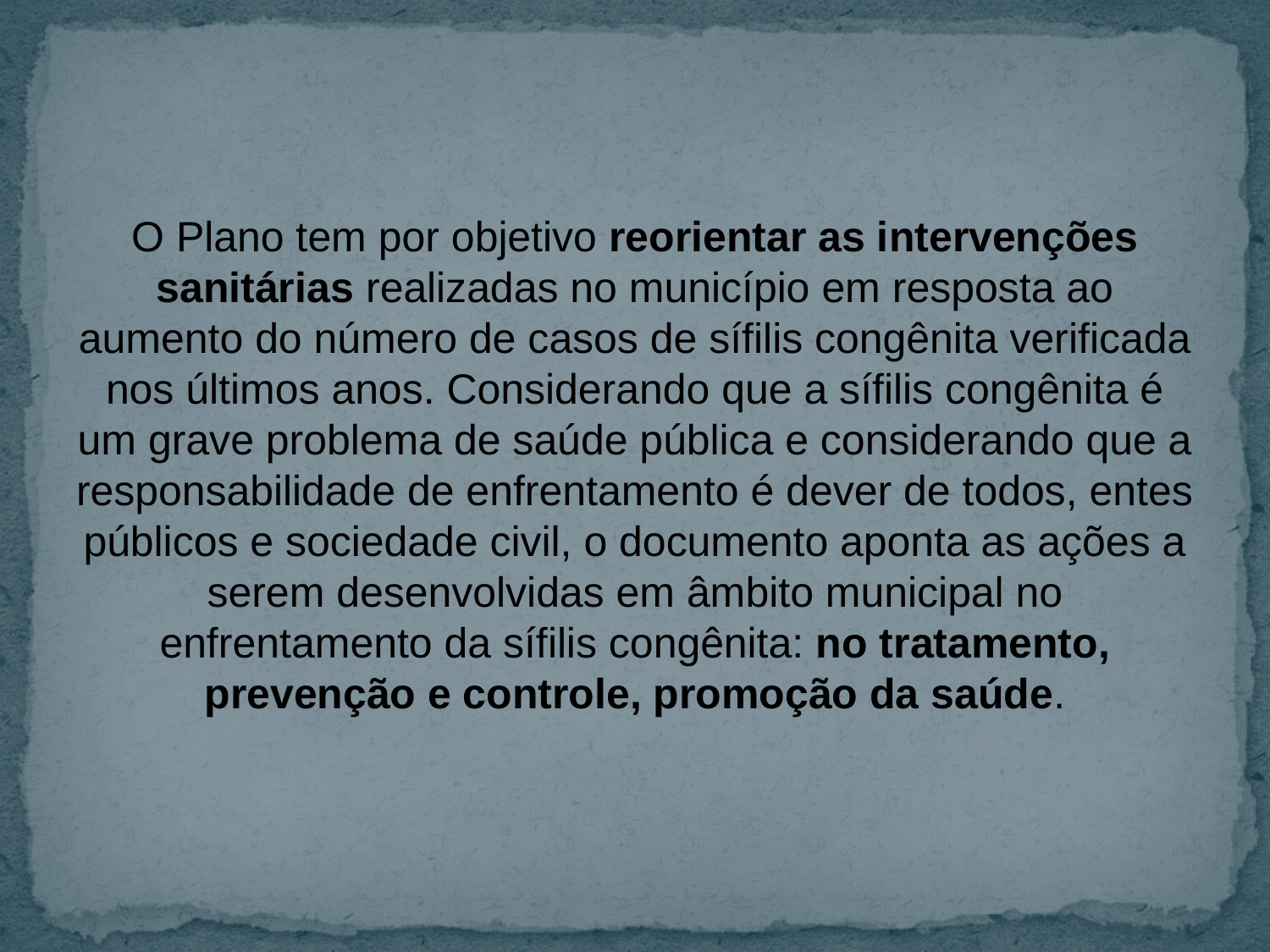

#

O Plano tem por objetivo reorientar as intervenções sanitárias realizadas no município em resposta ao aumento do número de casos de sífilis congênita verificada nos últimos anos. Considerando que a sífilis congênita é um grave problema de saúde pública e considerando que a responsabilidade de enfrentamento é dever de todos, entes públicos e sociedade civil, o documento aponta as ações a serem desenvolvidas em âmbito municipal no enfrentamento da sífilis congênita: no tratamento, prevenção e controle, promoção da saúde.